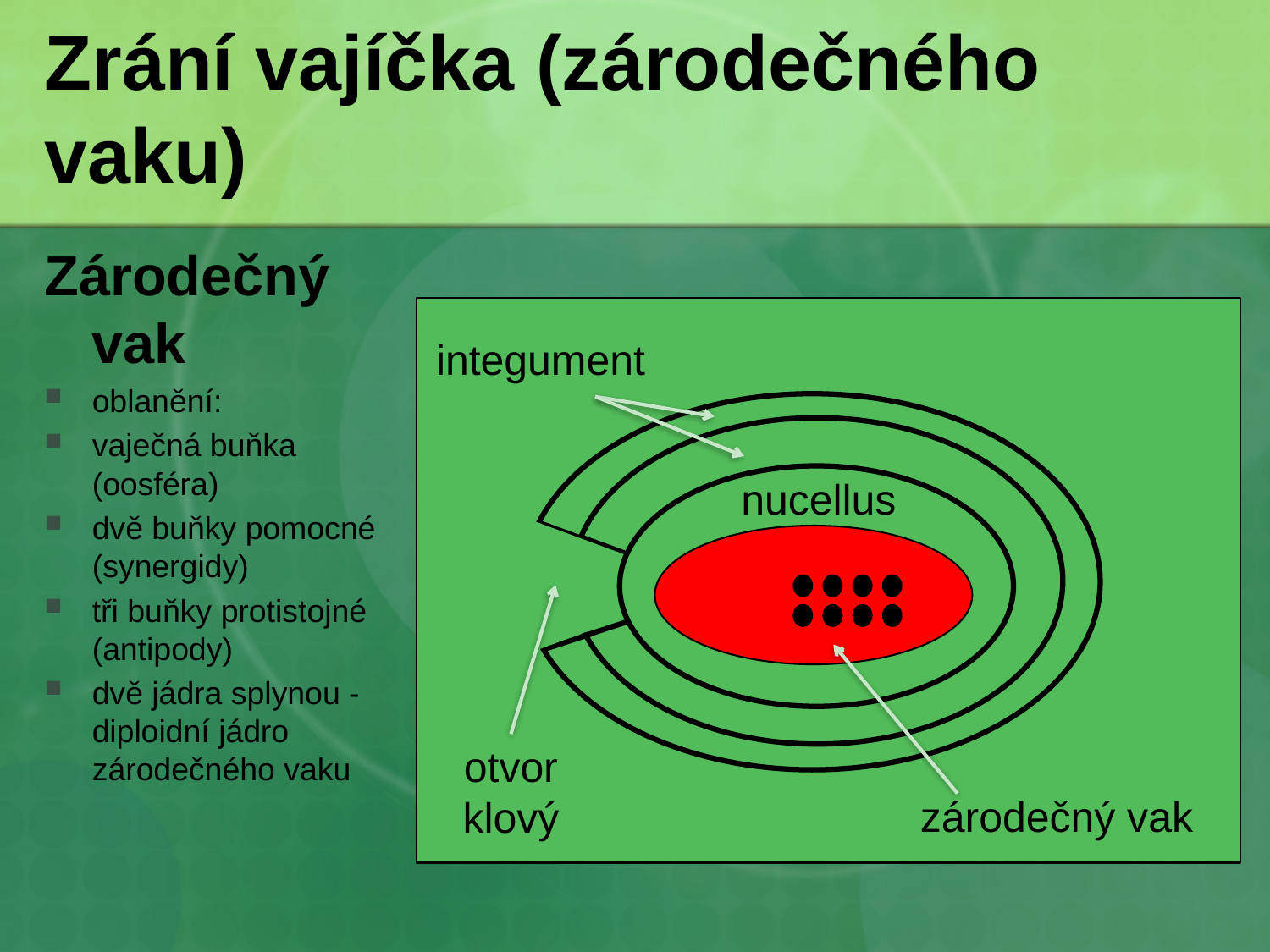

# Zrání vajíčka (zárodečného vaku)
Zárodečný vak
oblanění:
vaječná buňka (oosféra)
dvě buňky pomocné (synergidy)
tři buňky protistojné (antipody)
dvě jádra splynou - diploidní jádro zárodečného vaku

integument
nucellus

otvor klový
zárodečný vak